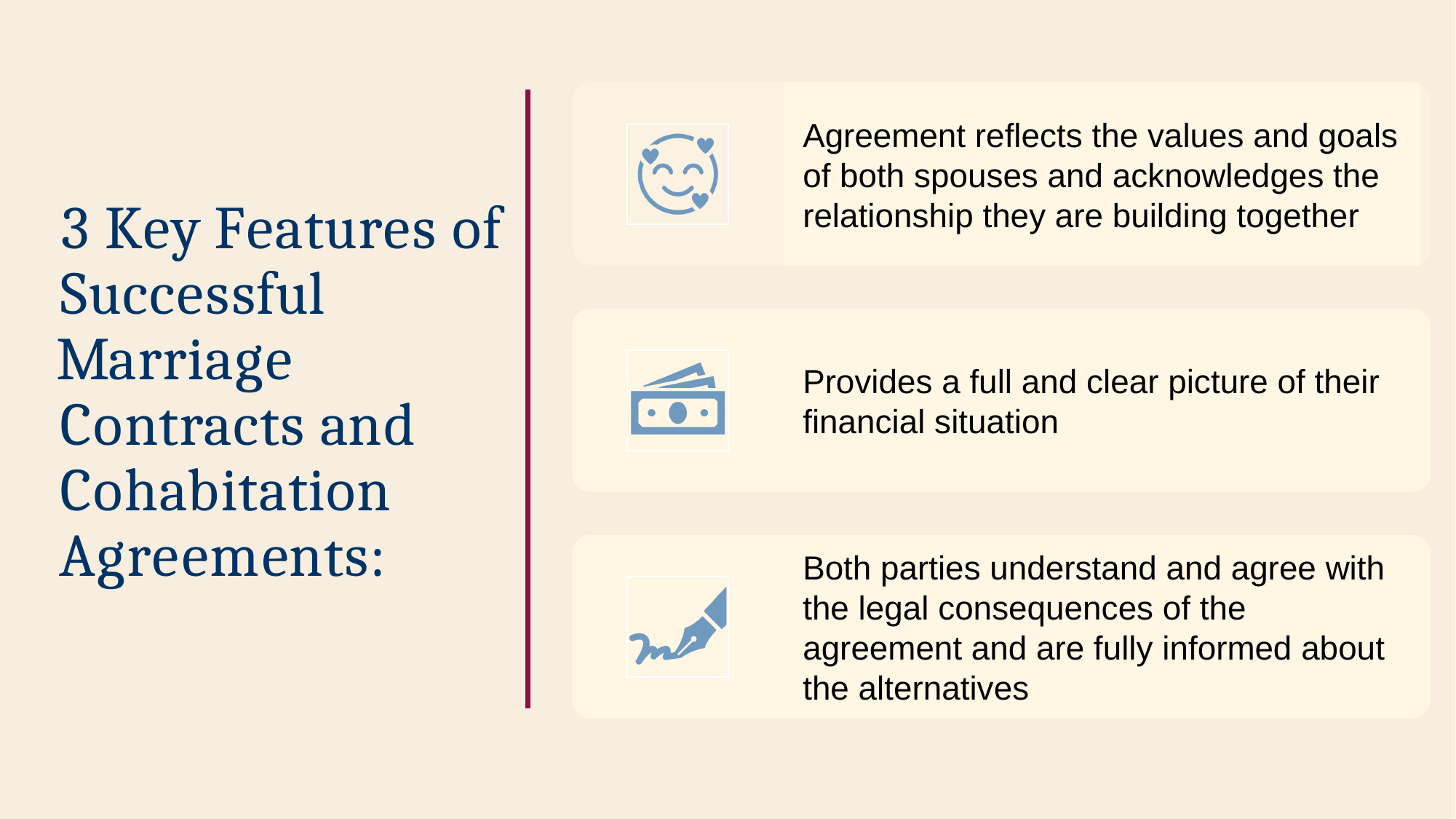

Agreement reflects the values and goals of both spouses and acknowledges the relationship they are building together
Provides a full and clear picture of their financial situation
Both parties understand and agree with the legal consequences of the agreement and are fully informed about the alternatives
# 3 Key Features of Successful Marriage Contracts and Cohabitation Agreements: